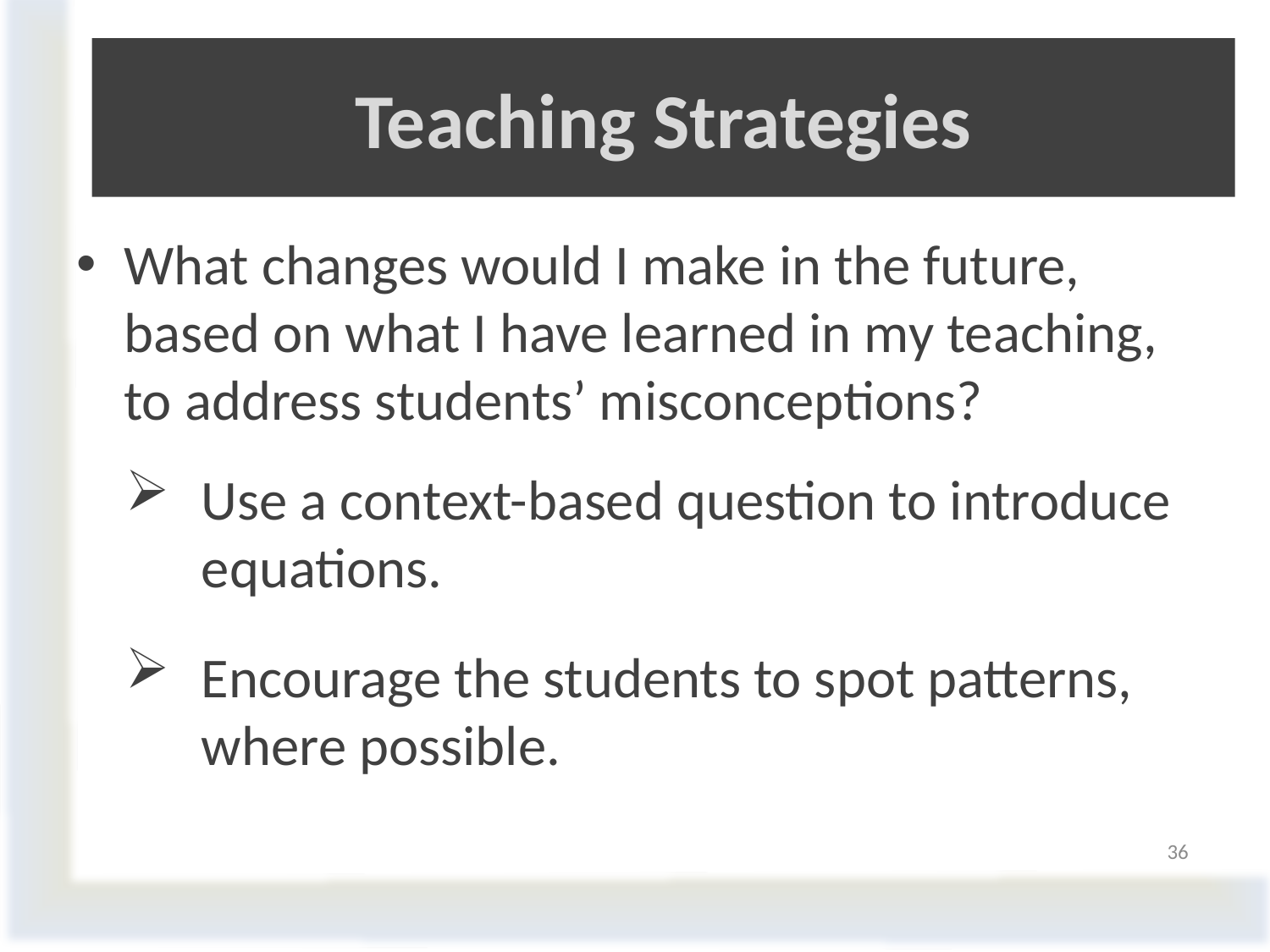

# Teaching Strategies
What changes would I make in the future, based on what I have learned in my teaching, to address students’ misconceptions?
Use a context-based question to introduce equations.
Encourage the students to spot patterns, where possible.

36